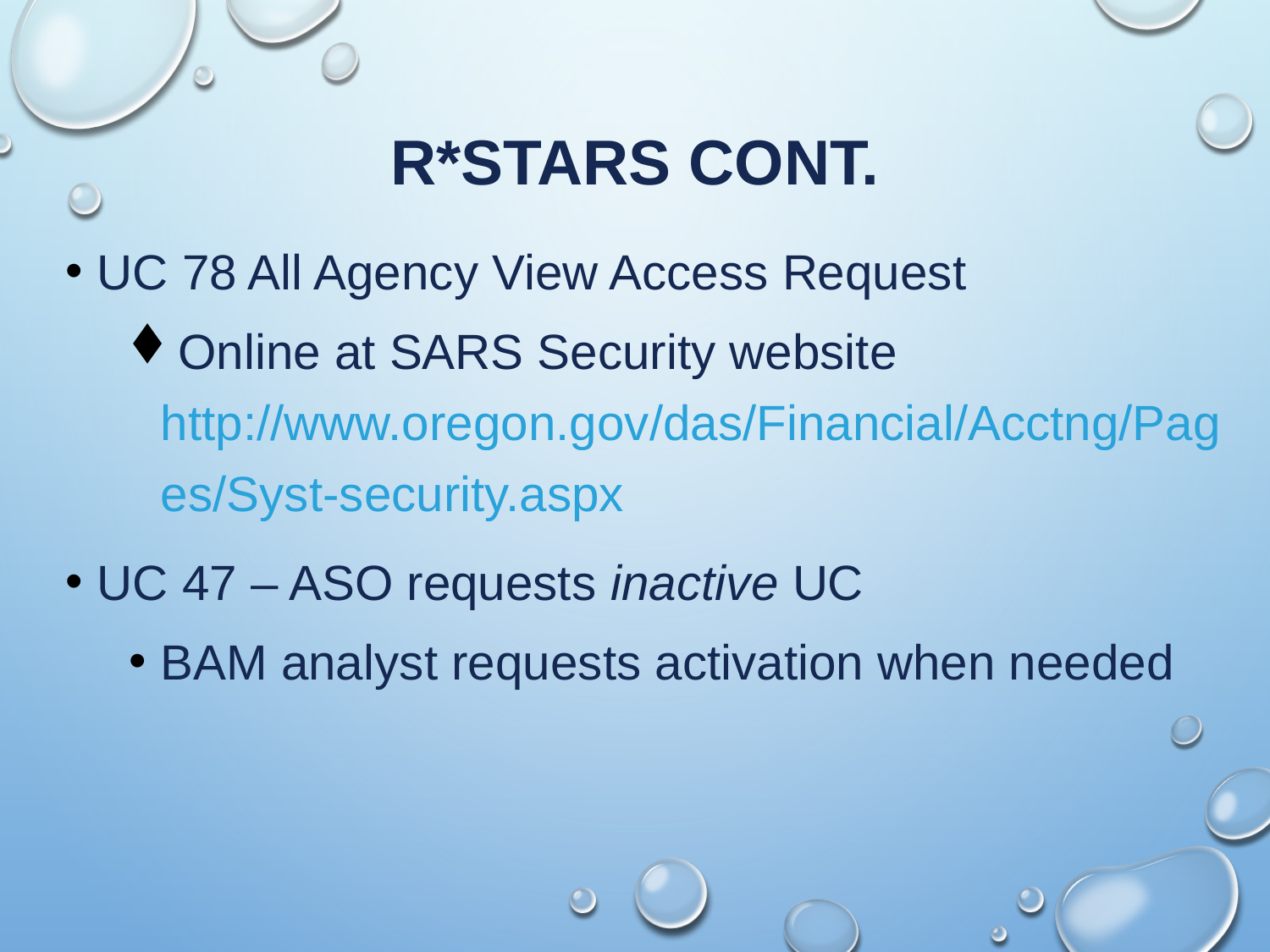

# R*STARS cont.
UC 78 All Agency View Access Request
Online at SARS Security website http://www.oregon.gov/das/Financial/Acctng/Pages/Syst-security.aspx
UC 47 – ASO requests inactive UC
BAM analyst requests activation when needed